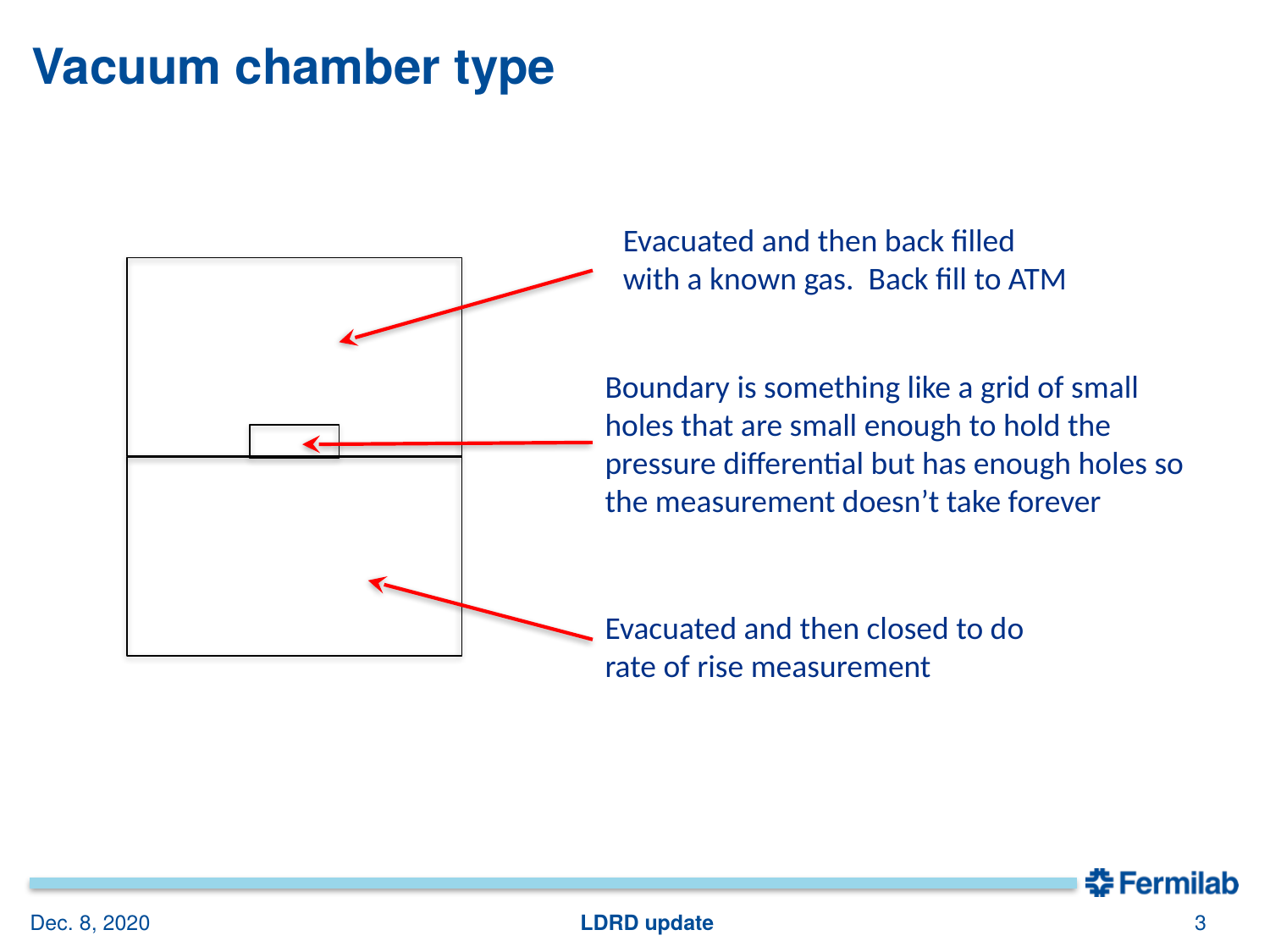

# Vacuum chamber type
Evacuated and then back filled with a known gas.  Back fill to ATM

Boundary is something like a grid of small holes that are small enough to hold the pressure differential but has enough holes so the measurement doesn’t take forever

Evacuated and then closed to do rate of rise measurement
Dec. 8, 2020
LDRD update
3